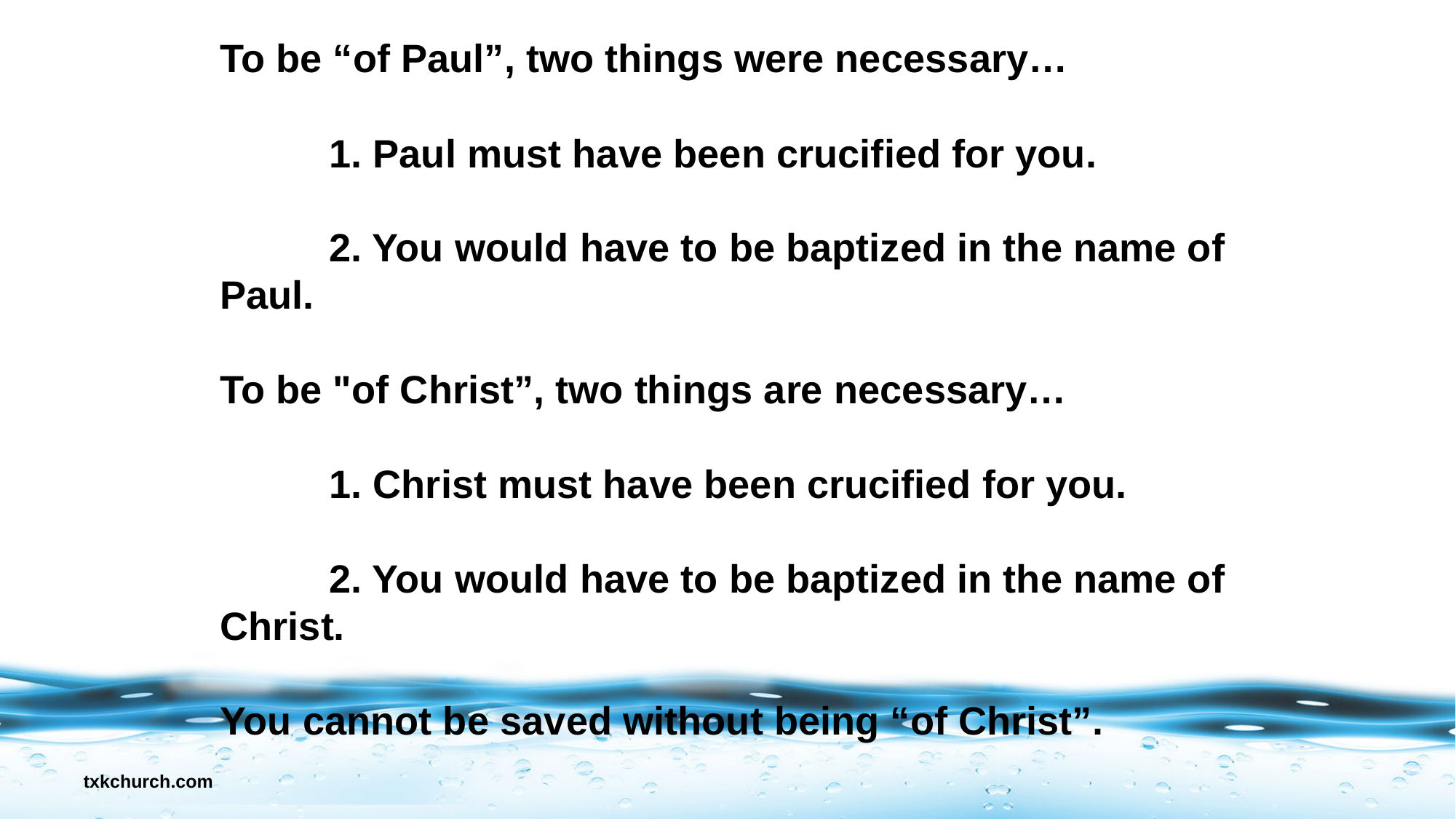

To be “of Paul”, two things were necessary…

	1. Paul must have been crucified for you.

	2. You would have to be baptized in the name of Paul.

To be "of Christ”, two things are necessary…

	1. Christ must have been crucified for you.

	2. You would have to be baptized in the name of Christ.

You cannot be saved without being “of Christ”.
txkchurch.com